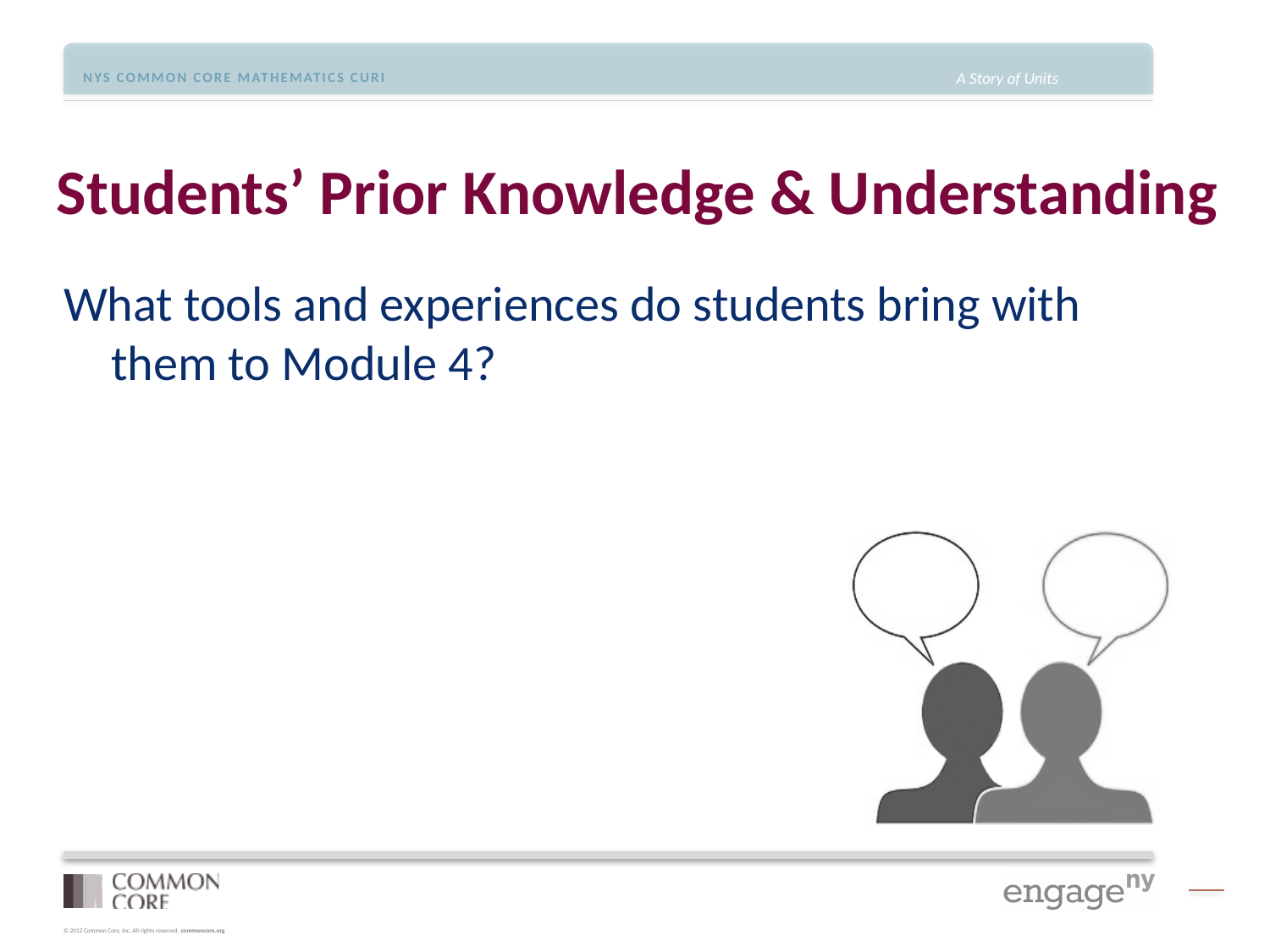

# Students’ Prior Knowledge & Understanding
What tools and experiences do students bring with them to Module 4?